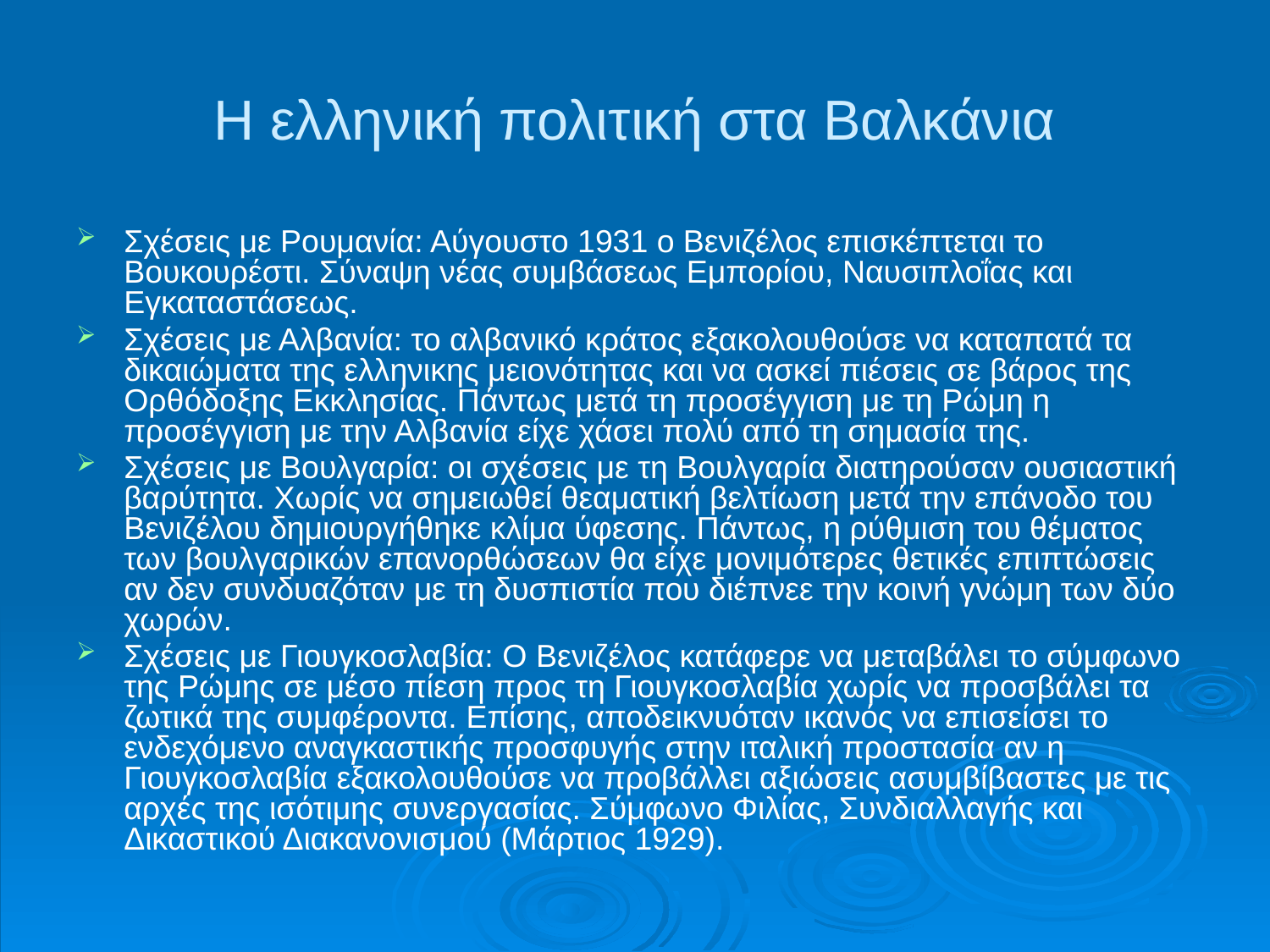

# Η ελληνική πολιτική στα Βαλκάνια
Σχέσεις με Ρουμανία: Αύγουστο 1931 ο Βενιζέλος επισκέπτεται το Βουκουρέστι. Σύναψη νέας συμβάσεως Εμπορίου, Ναυσιπλοΐας και Εγκαταστάσεως.
Σχέσεις με Αλβανία: το αλβανικό κράτος εξακολουθούσε να καταπατά τα δικαιώματα της ελληνικης μειονότητας και να ασκεί πιέσεις σε βάρος της Ορθόδοξης Εκκλησίας. Πάντως μετά τη προσέγγιση με τη Ρώμη η προσέγγιση με την Αλβανία είχε χάσει πολύ από τη σημασία της.
Σχέσεις με Βουλγαρία: οι σχέσεις με τη Βουλγαρία διατηρούσαν ουσιαστική βαρύτητα. Χωρίς να σημειωθεί θεαματική βελτίωση μετά την επάνοδο του Βενιζέλου δημιουργήθηκε κλίμα ύφεσης. Πάντως, η ρύθμιση του θέματος των βουλγαρικών επανορθώσεων θα είχε μονιμότερες θετικές επιπτώσεις αν δεν συνδυαζόταν με τη δυσπιστία που διέπνεε την κοινή γνώμη των δύο χωρών.
Σχέσεις με Γιουγκοσλαβία: Ο Βενιζέλος κατάφερε να μεταβάλει το σύμφωνο της Ρώμης σε μέσο πίεση προς τη Γιουγκοσλαβία χωρίς να προσβάλει τα ζωτικά της συμφέροντα. Επίσης, αποδεικνυόταν ικανός να επισείσει το ενδεχόμενο αναγκαστικής προσφυγής στην ιταλική προστασία αν η Γιουγκοσλαβία εξακολουθούσε να προβάλλει αξιώσεις ασυμβίβαστες με τις αρχές της ισότιμης συνεργασίας. Σύμφωνο Φιλίας, Συνδιαλλαγής και Δικαστικού Διακανονισμού (Μάρτιος 1929).